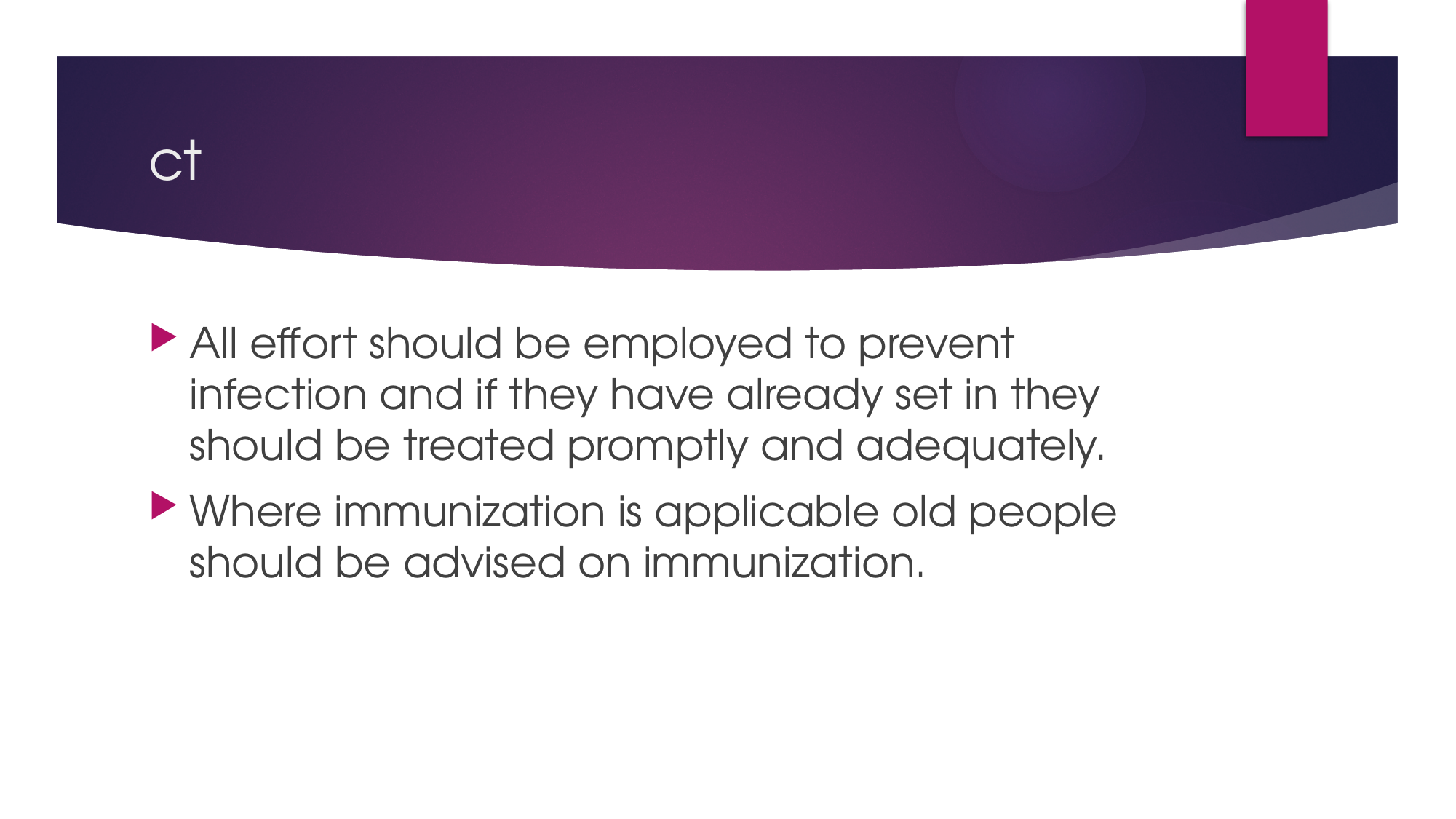

# ct
All effort should be employed to prevent infection and if they have already set in they should be treated promptly and adequately.
Where immunization is applicable old people should be advised on immunization.